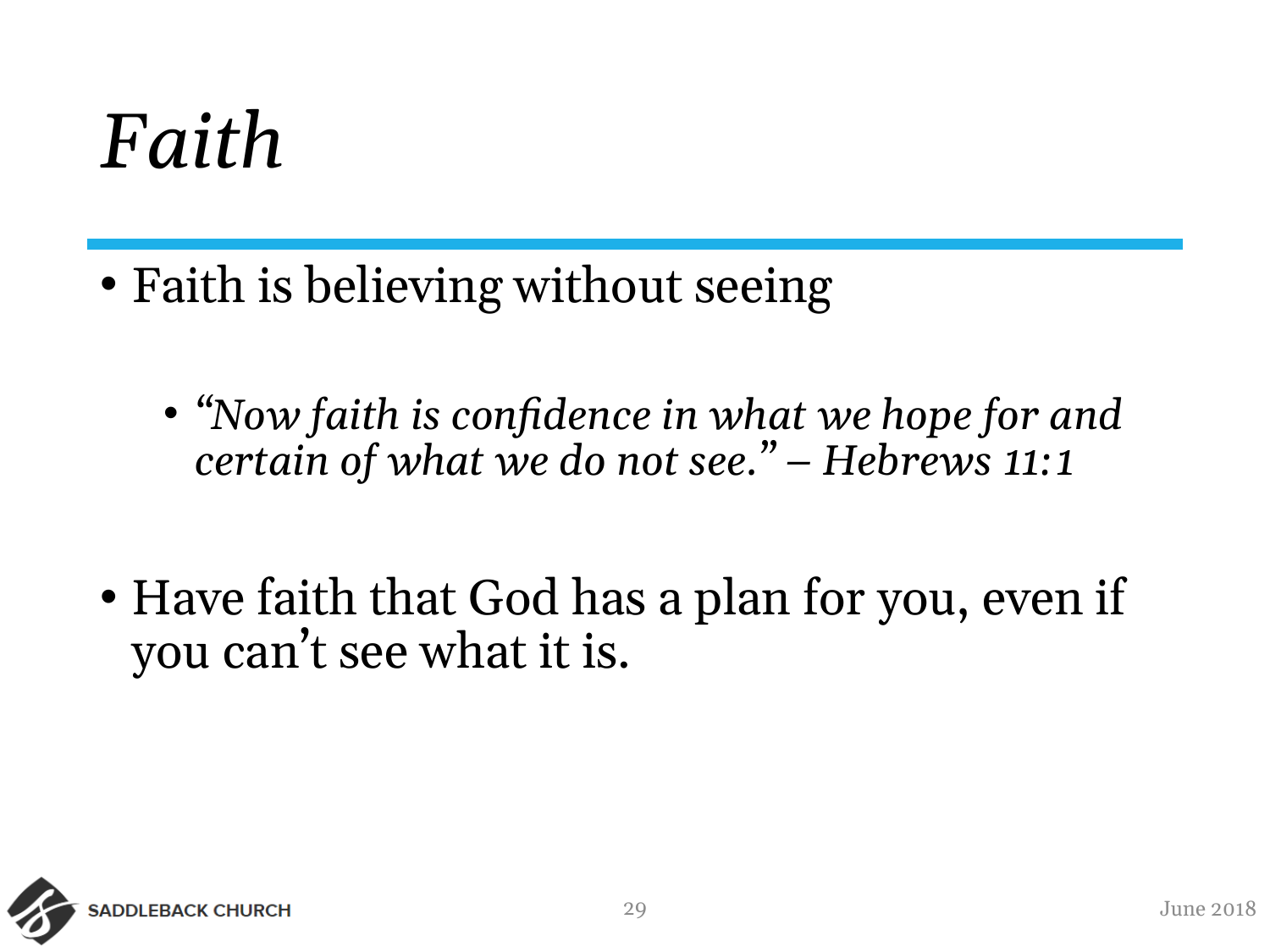

# Faith
Faith is believing without seeing

“Now faith is confidence in what we hope for and certain of what we do not see.” – Hebrews 11:1

Have faith that God has a plan for you, even if you can’t see what it is.
29
June 2018